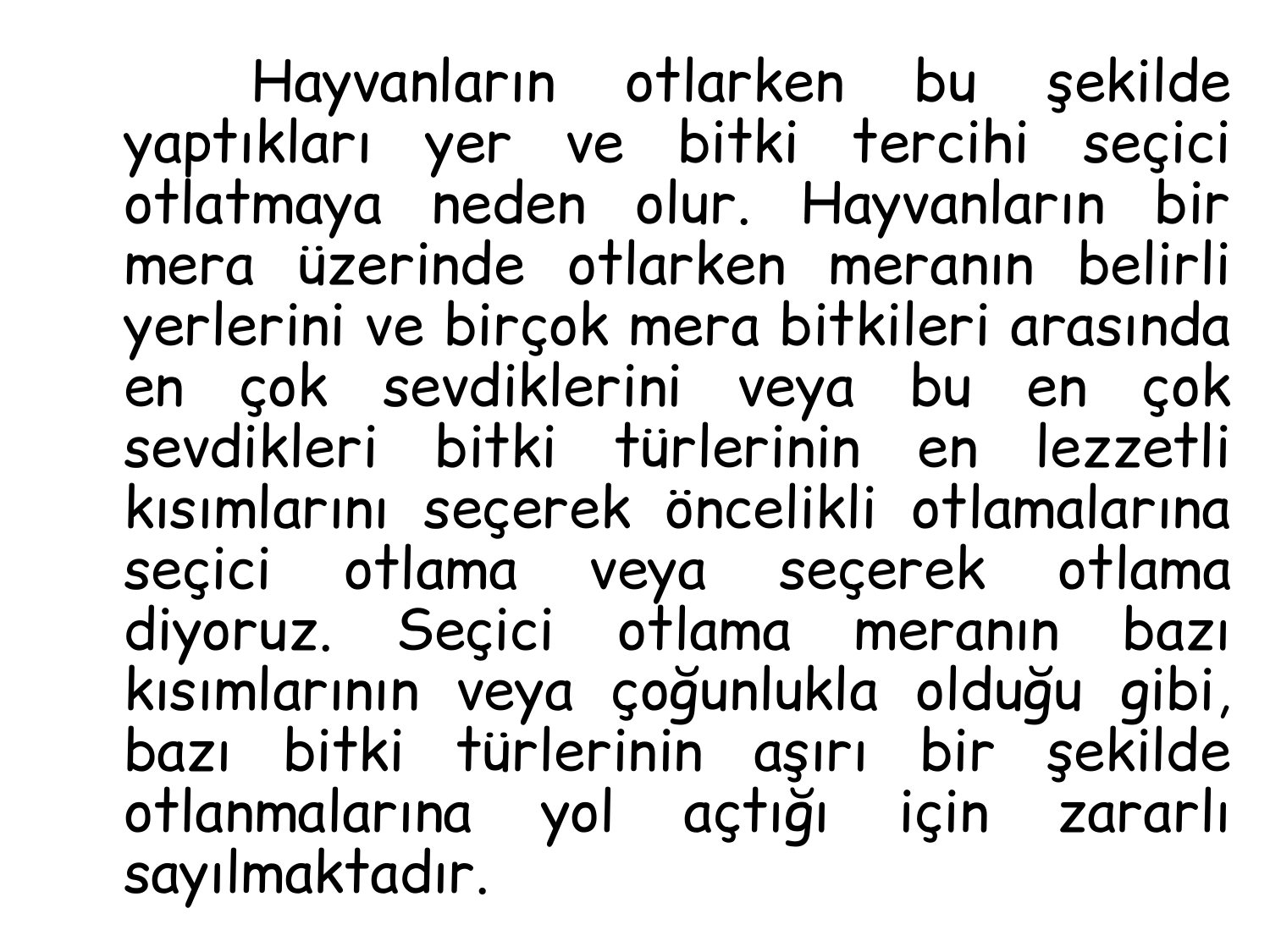

Hayvanların otlarken bu şekilde yaptıkları yer ve bitki tercihi seçici otlatmaya neden olur. Hayvanların bir mera üzerinde otlarken meranın belirli yerlerini ve birçok mera bitkileri arasında en çok sevdiklerini veya bu en çok sevdikleri bitki türlerinin en lezzetli kısımlarını seçerek öncelikli otlamalarına seçici otlama veya seçerek otlama diyoruz. Seçici otlama meranın bazı kısımlarının veya çoğunlukla olduğu gibi, bazı bitki türlerinin aşırı bir şekilde otlanmalarına yol açtığı için zararlı sayılmaktadır.